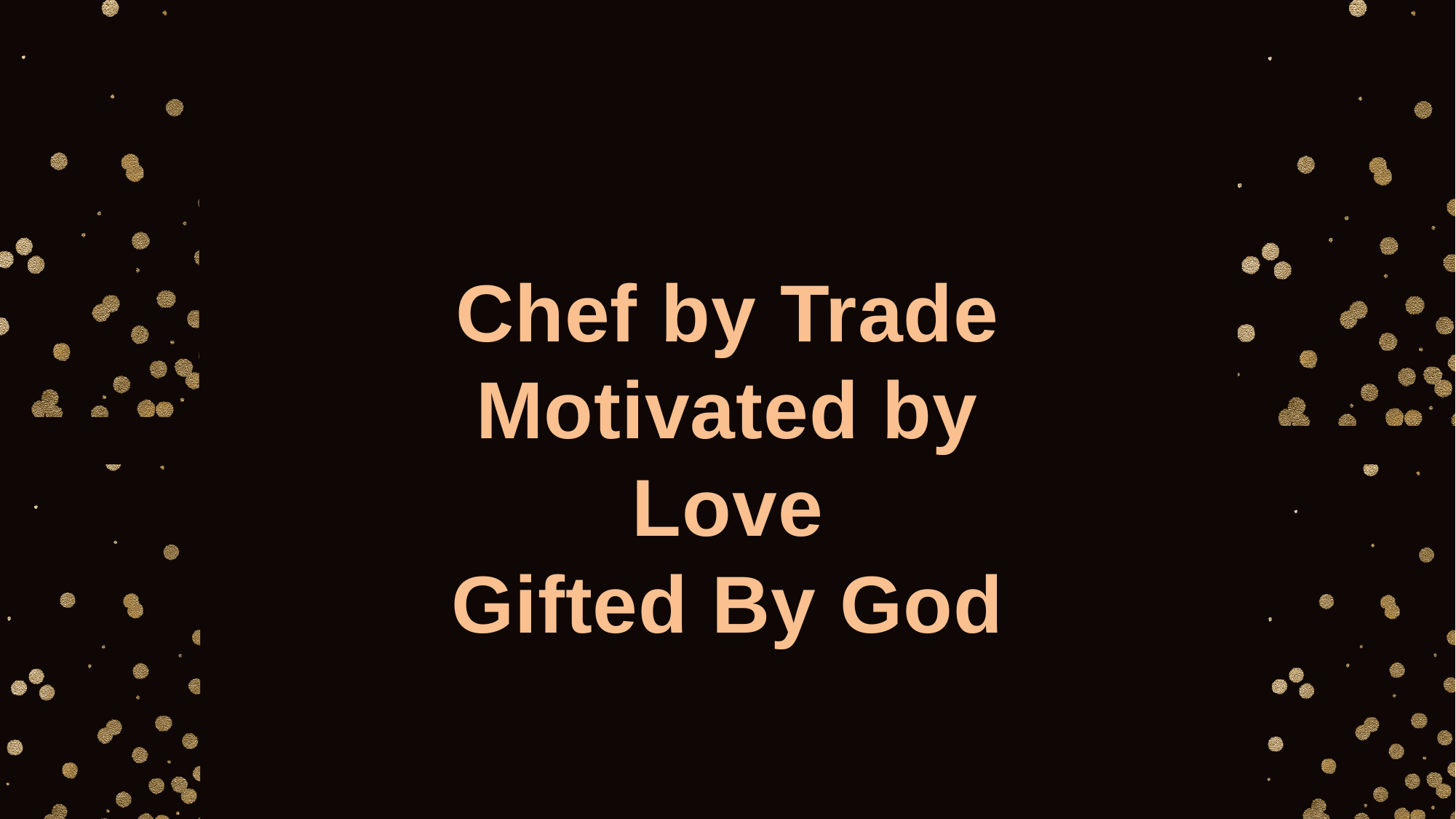

Chef by Trade
Motivated by Love
Gifted By God